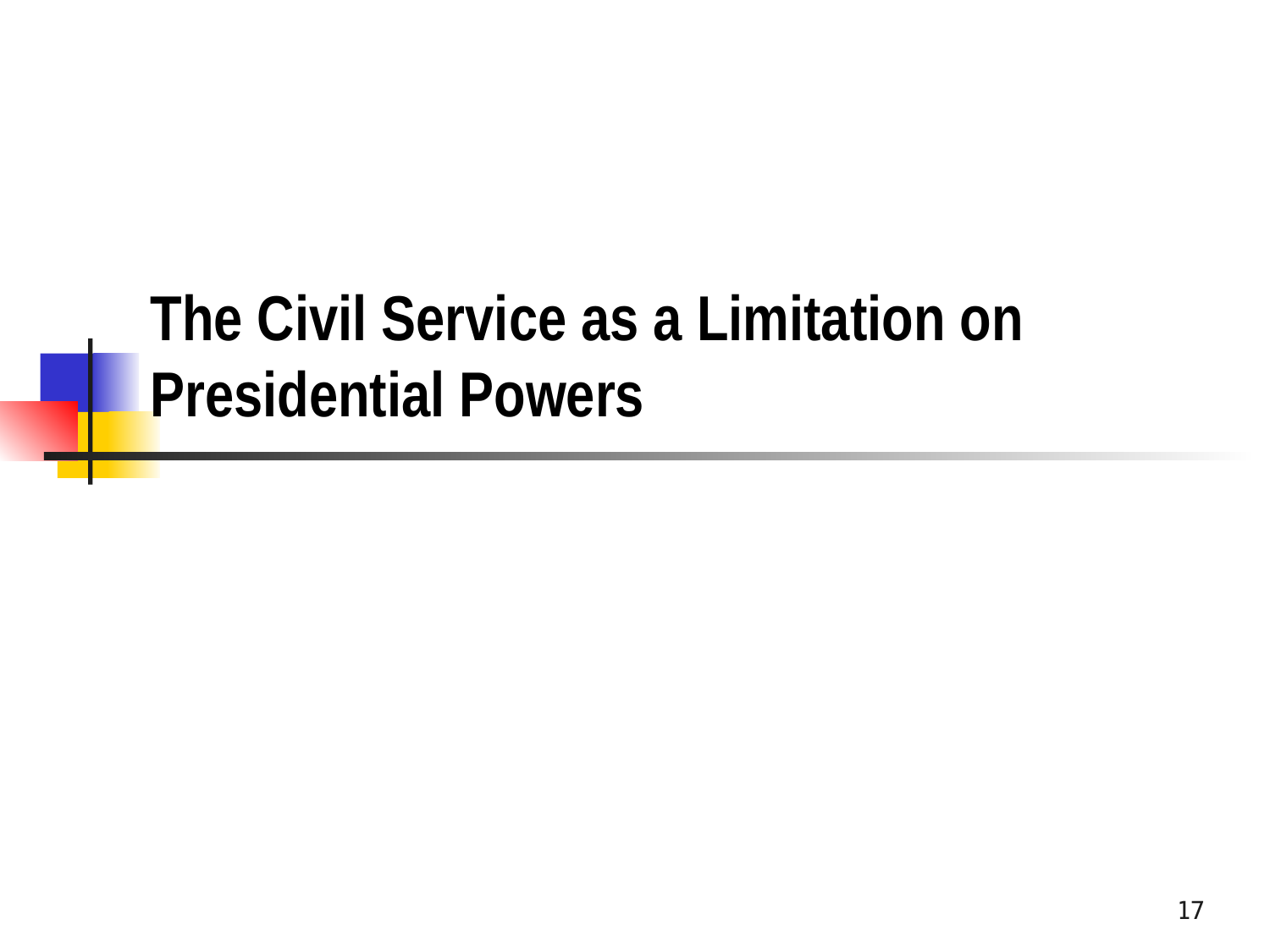

# The Civil Service as a Limitation on Presidential Powers

17